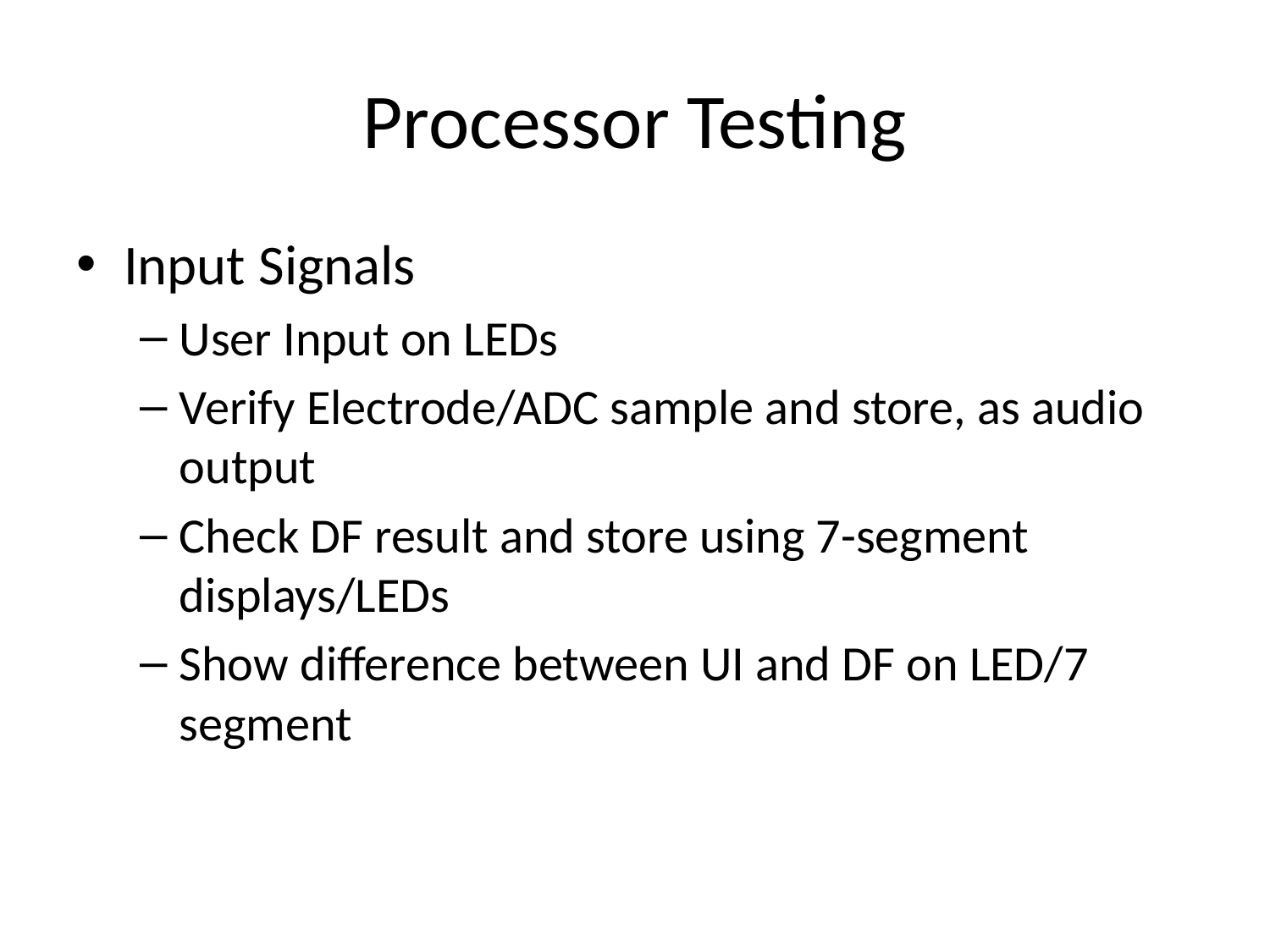

# Processor Testing
Input Signals
User Input on LEDs
Verify Electrode/ADC sample and store, as audio output
Check DF result and store using 7-segment displays/LEDs
Show difference between UI and DF on LED/7 segment